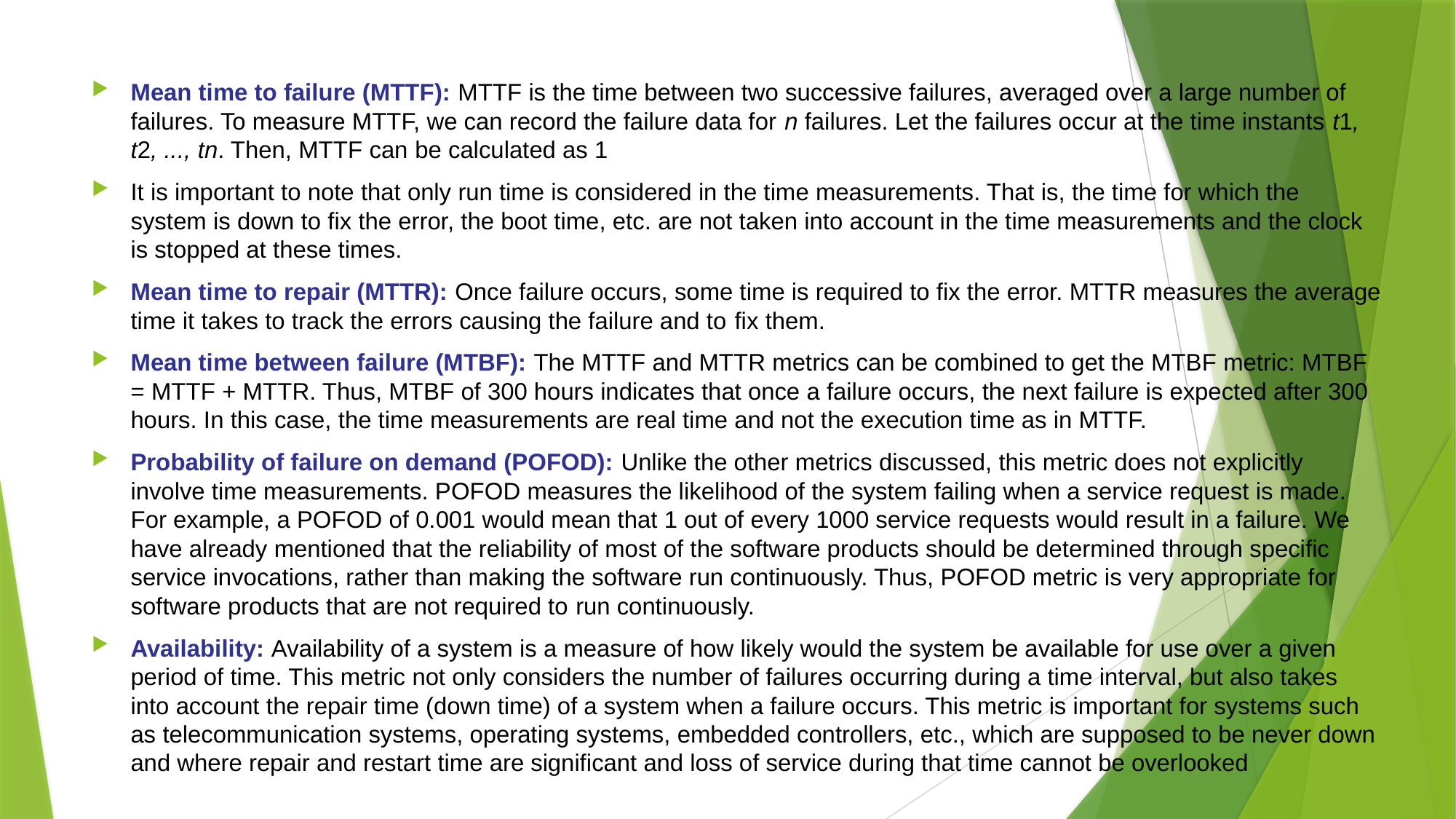

Mean time to failure (MTTF): MTTF is the time between two successive failures, averaged over a large number of failures. To measure MTTF, we can record the failure data for n failures. Let the failures occur at the time instants t1, t2, ..., tn. Then, MTTF can be calculated as 1
It is important to note that only run time is considered in the time measurements. That is, the time for which the system is down to fix the error, the boot time, etc. are not taken into account in the time measurements and the clock is stopped at these times.
Mean time to repair (MTTR): Once failure occurs, some time is required to fix the error. MTTR measures the average time it takes to track the errors causing the failure and to fix them.
Mean time between failure (MTBF): The MTTF and MTTR metrics can be combined to get the MTBF metric: MTBF = MTTF + MTTR. Thus, MTBF of 300 hours indicates that once a failure occurs, the next failure is expected after 300 hours. In this case, the time measurements are real time and not the execution time as in MTTF.
Probability of failure on demand (POFOD): Unlike the other metrics discussed, this metric does not explicitly involve time measurements. POFOD measures the likelihood of the system failing when a service request is made. For example, a POFOD of 0.001 would mean that 1 out of every 1000 service requests would result in a failure. We have already mentioned that the reliability of most of the software products should be determined through specific service invocations, rather than making the software run continuously. Thus, POFOD metric is very appropriate for software products that are not required to run continuously.
Availability: Availability of a system is a measure of how likely would the system be available for use over a given period of time. This metric not only considers the number of failures occurring during a time interval, but also takes into account the repair time (down time) of a system when a failure occurs. This metric is important for systems such as telecommunication systems, operating systems, embedded controllers, etc., which are supposed to be never down and where repair and restart time are significant and loss of service during that time cannot be overlooked